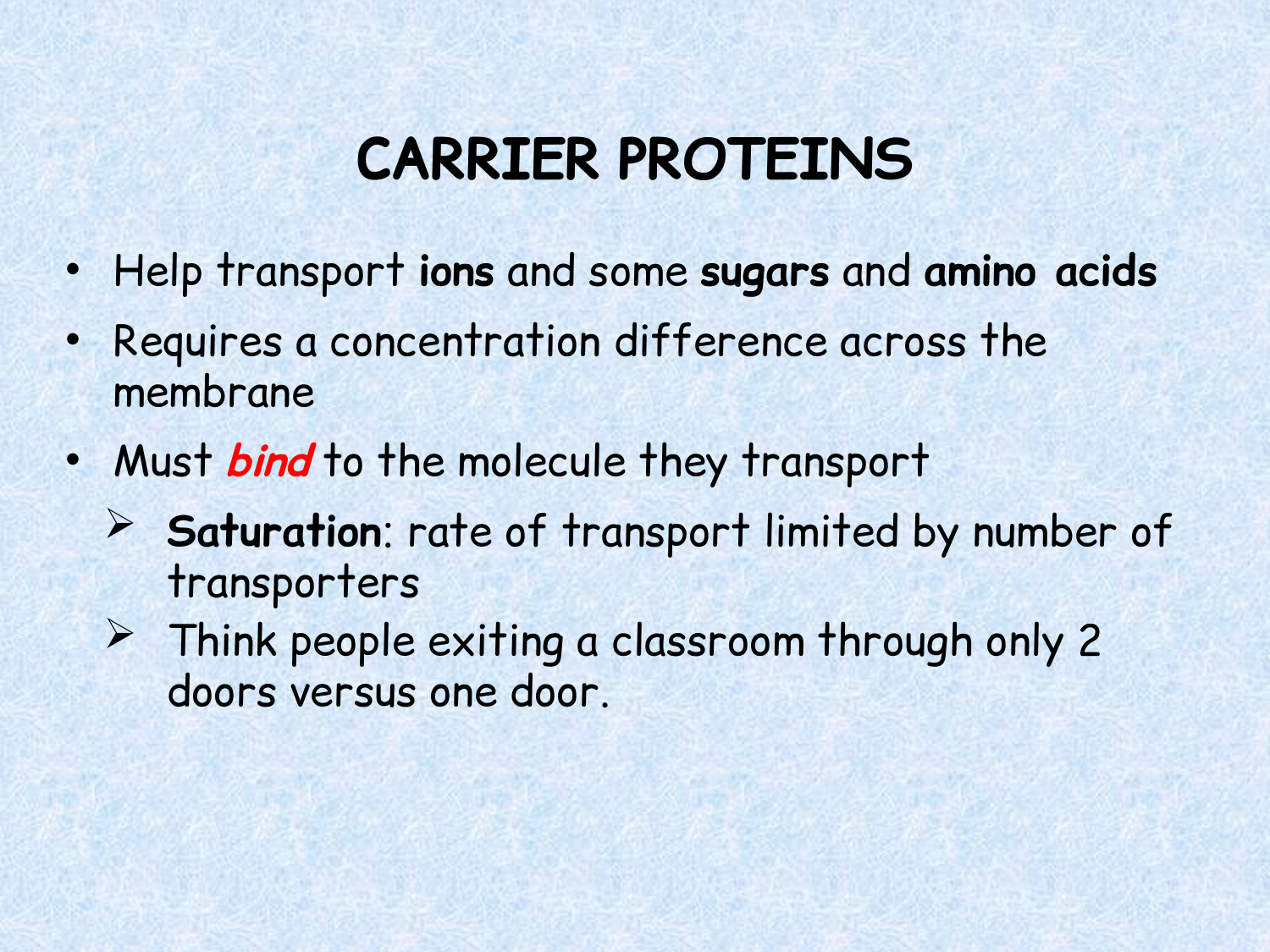

# Carrier Proteins
Help transport ions and some sugars and amino acids
Requires a concentration difference across the membrane
Must bind to the molecule they transport
Saturation: rate of transport limited by number of transporters
Think people exiting a classroom through only 2 doors versus one door.